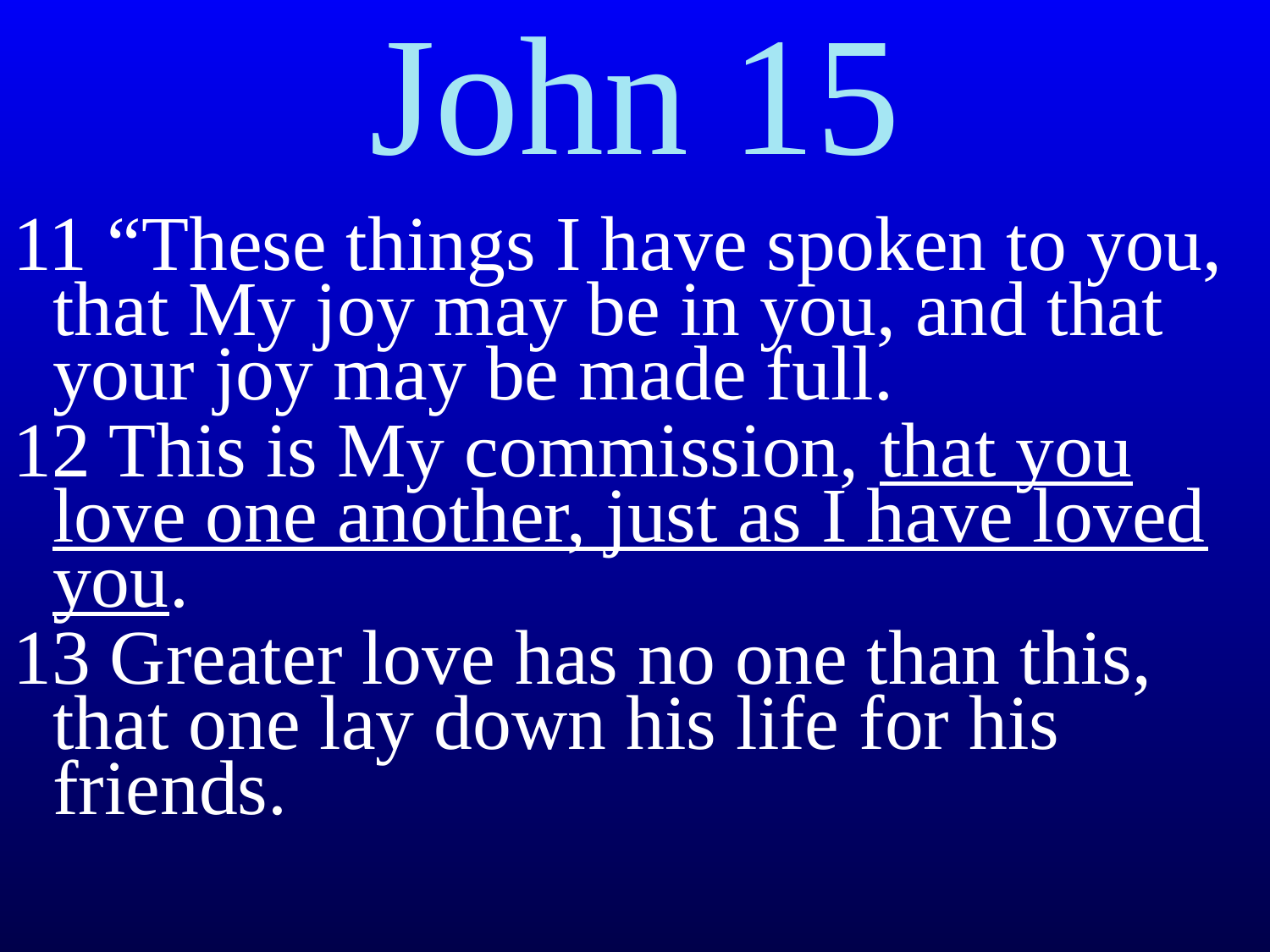

# John 15
11 “These things I have spoken to you, that My joy may be in you, and that your joy may be made full.
12 This is My commission, that you love one another, just as I have loved you.
13 Greater love has no one than this, that one lay down his life for his friends.